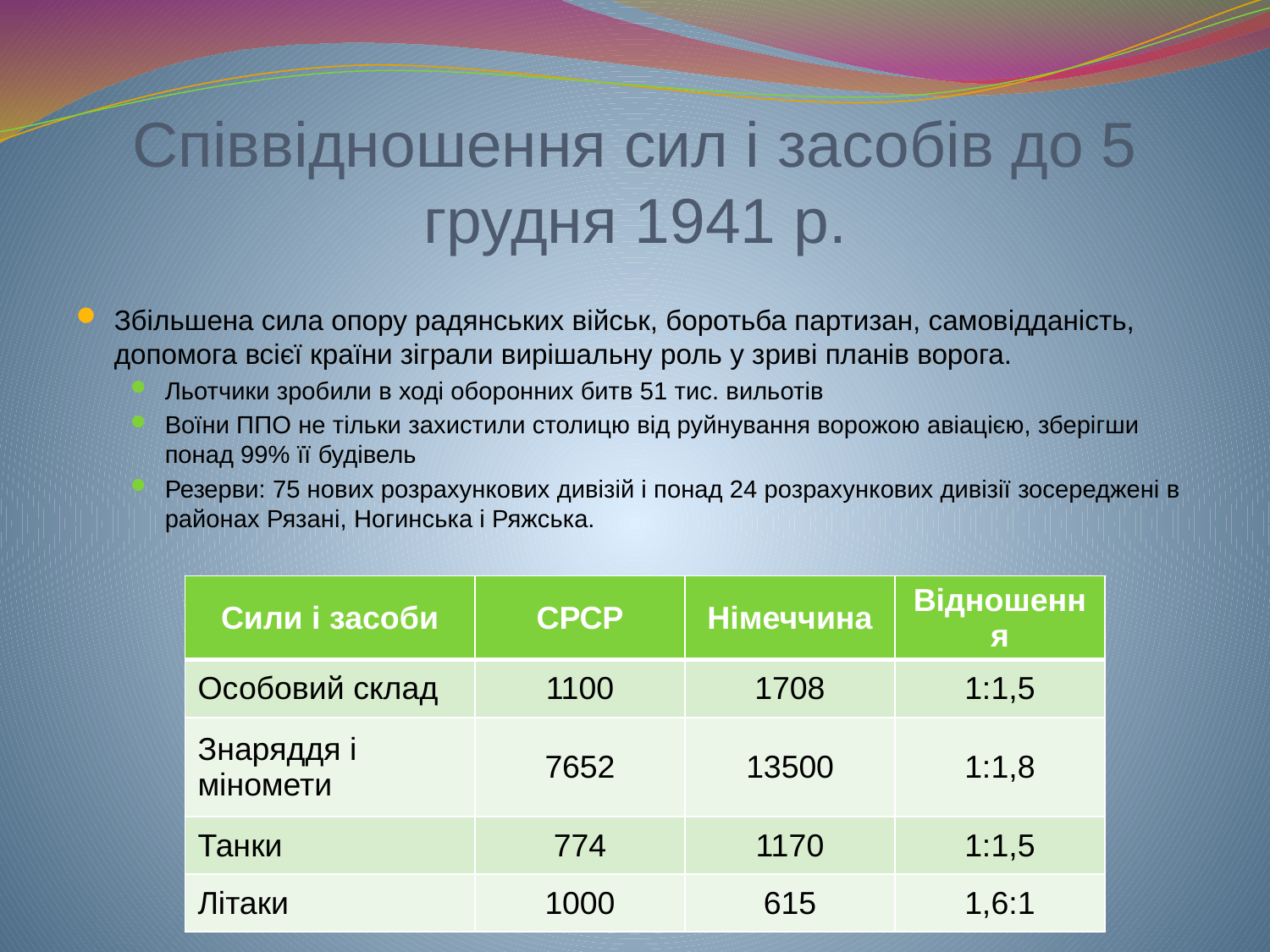

# Співвідношення сил і засобів до 5 грудня 1941 р.
Збільшена сила опору радянських військ, боротьба партизан, самовідданість, допомога всієї країни зіграли вирішальну роль у зриві планів ворога.
Льотчики зробили в ході оборонних битв 51 тис. вильотів
Воїни ППО не тільки захистили столицю від руйнування ворожою авіацією, зберігши понад 99% її будівель
Резерви: 75 нових розрахункових дивізій і понад 24 розрахункових дивізії зосереджені в районах Рязані, Ногинська і Ряжська.

| Сили і засоби | СРСР | Німеччина | Відношення |
| --- | --- | --- | --- |
| Особовий склад | 1100 | 1708 | 1:1,5 |
| Знаряддя і міномети | 7652 | 13500 | 1:1,8 |
| Танки | 774 | 1170 | 1:1,5 |
| Літаки | 1000 | 615 | 1,6:1 |